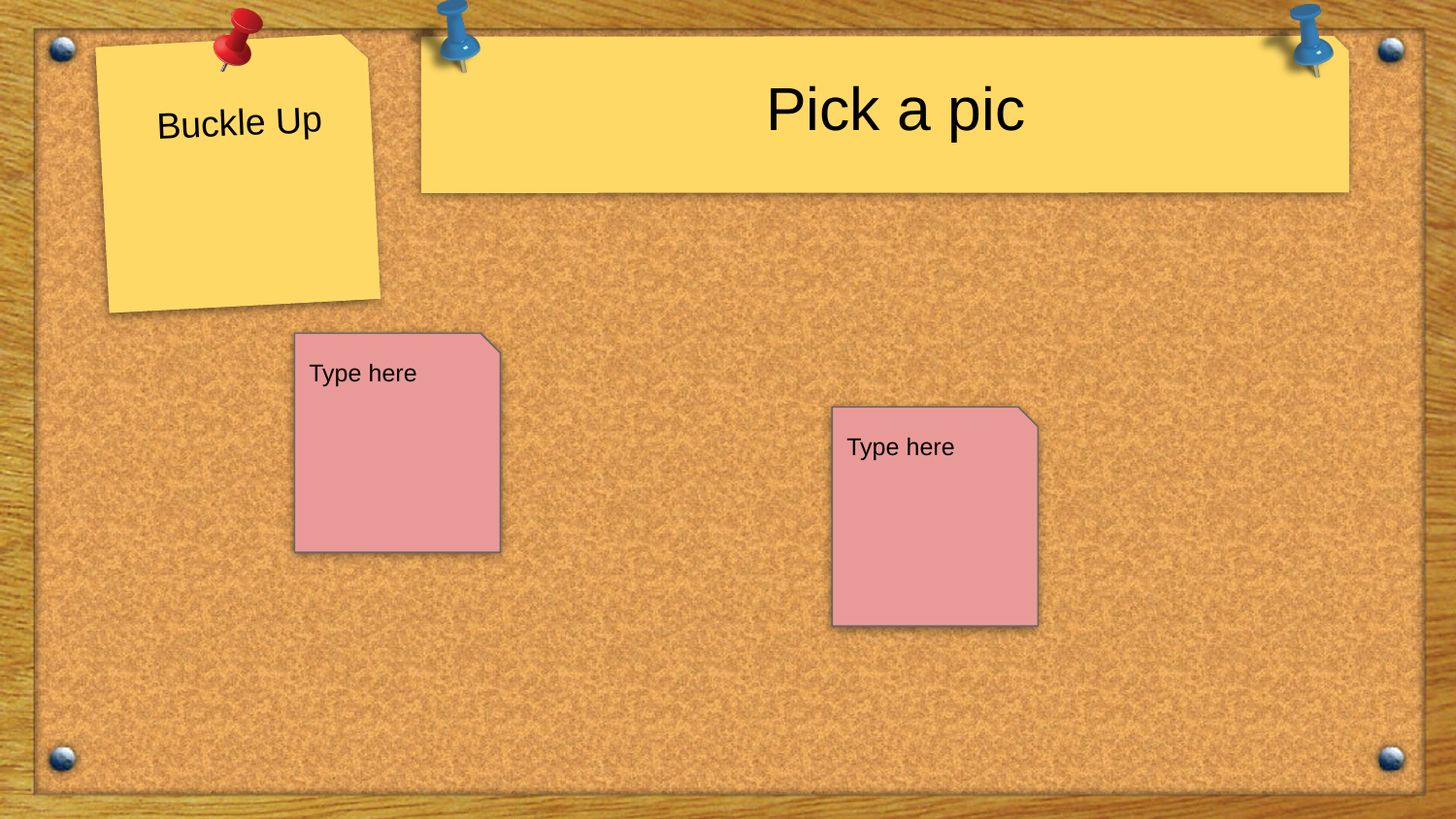

# Pick a pic
Buckle Up
Type here
Type here
Type here
Type here